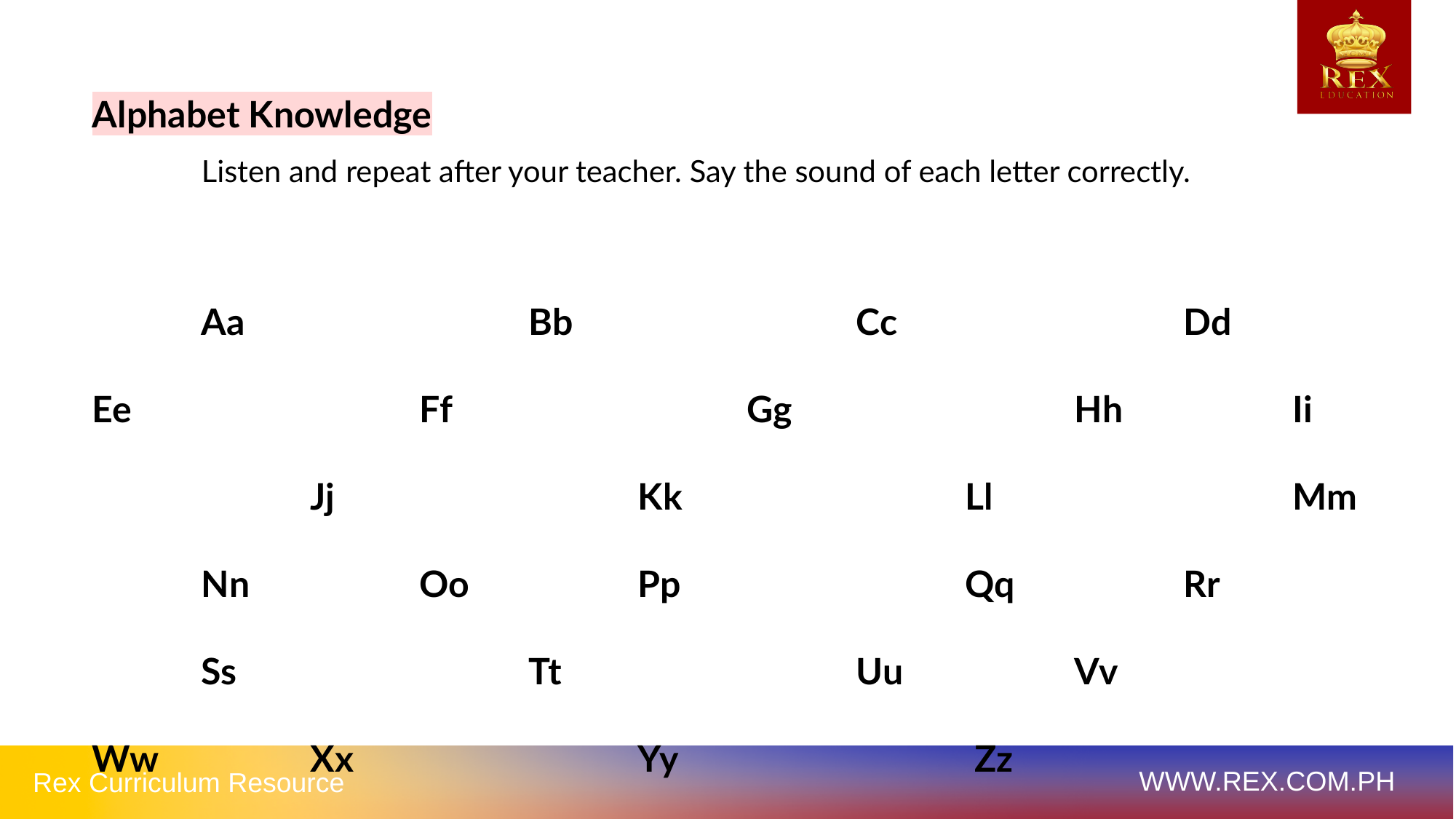

Alphabet Knowledge
	Listen and repeat after your teacher. Say the sound of each letter correctly.

	Aa 			Bb 			Cc 			Dd 		Ee 			Ff 			Gg 			Hh 		Ii 			Jj			Kk 			Ll 			Mm 		Nn 		Oo 		Pp 			Qq 		Rr			Ss 			Tt			Uu 		Vv 			Ww 		Xx 			Yy			 Zz